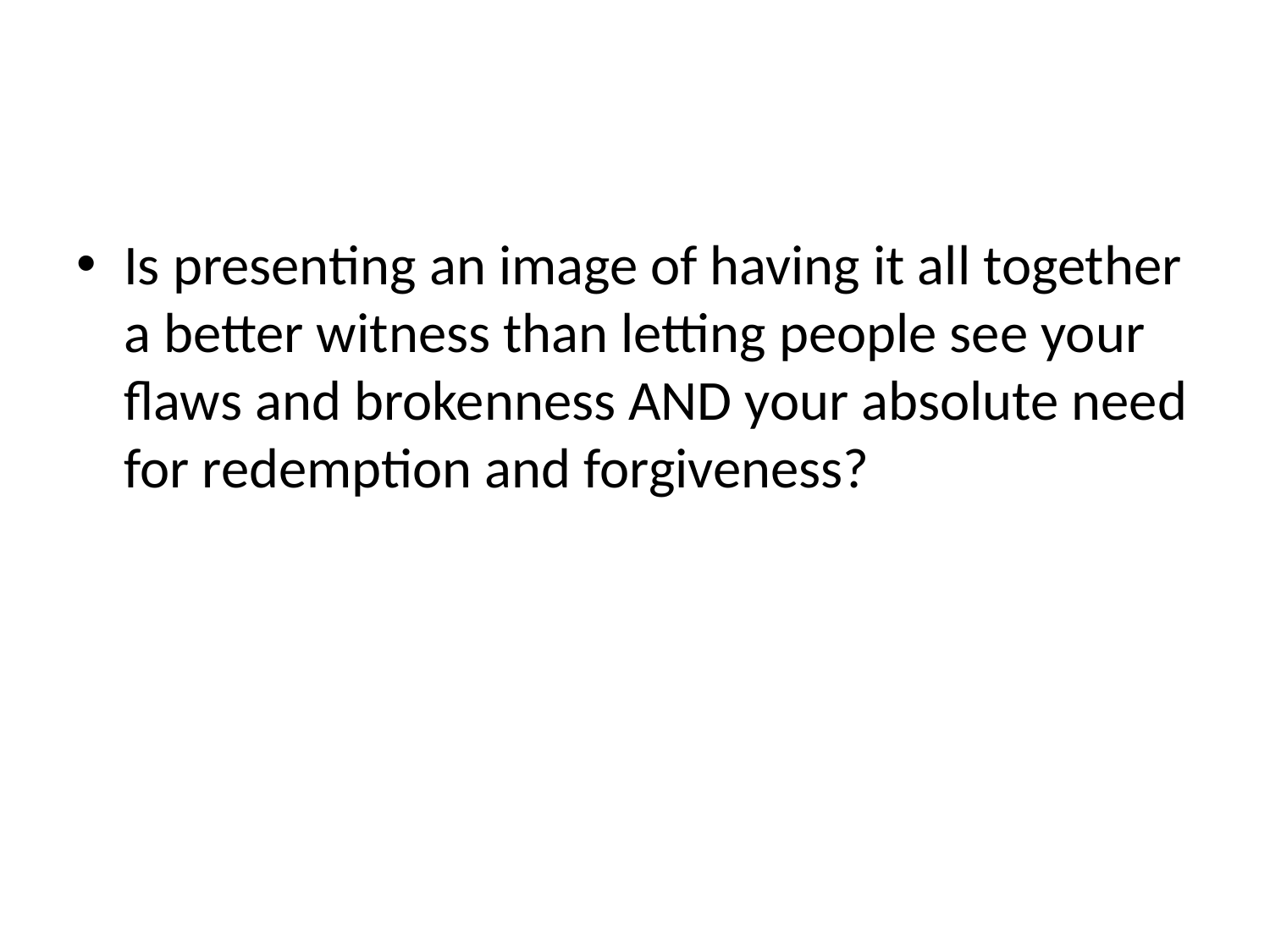

#
Is presenting an image of having it all together a better witness than letting people see your flaws and brokenness AND your absolute need for redemption and forgiveness?